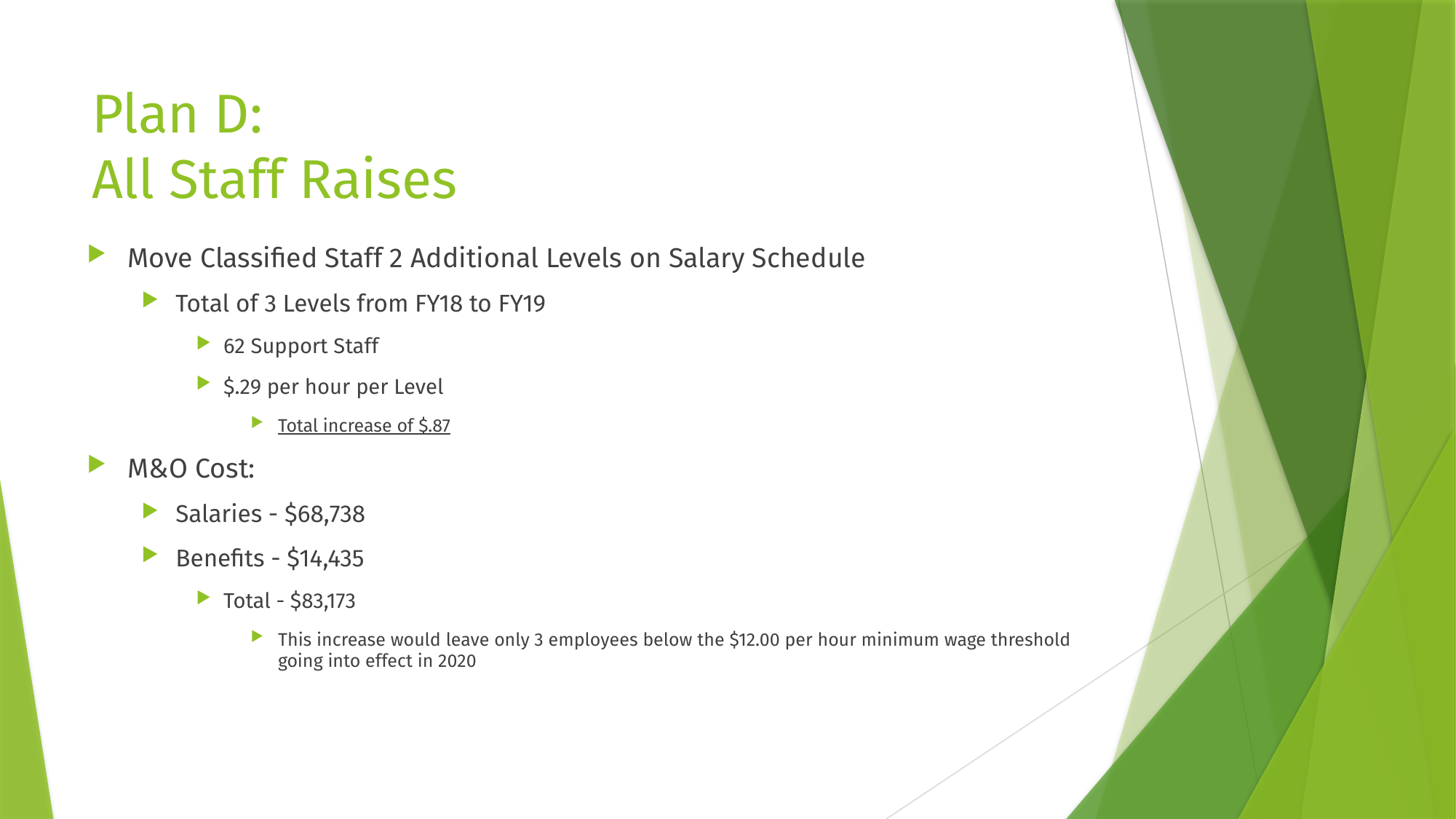

# Plan D: All Staff Raises
Move Classified Staff 2 Additional Levels on Salary Schedule
Total of 3 Levels from FY18 to FY19
62 Support Staff
$.29 per hour per Level
Total increase of $.87
M&O Cost:
Salaries - $68,738
Benefits - $14,435
Total - $83,173
This increase would leave only 3 employees below the $12.00 per hour minimum wage threshold going into effect in 2020